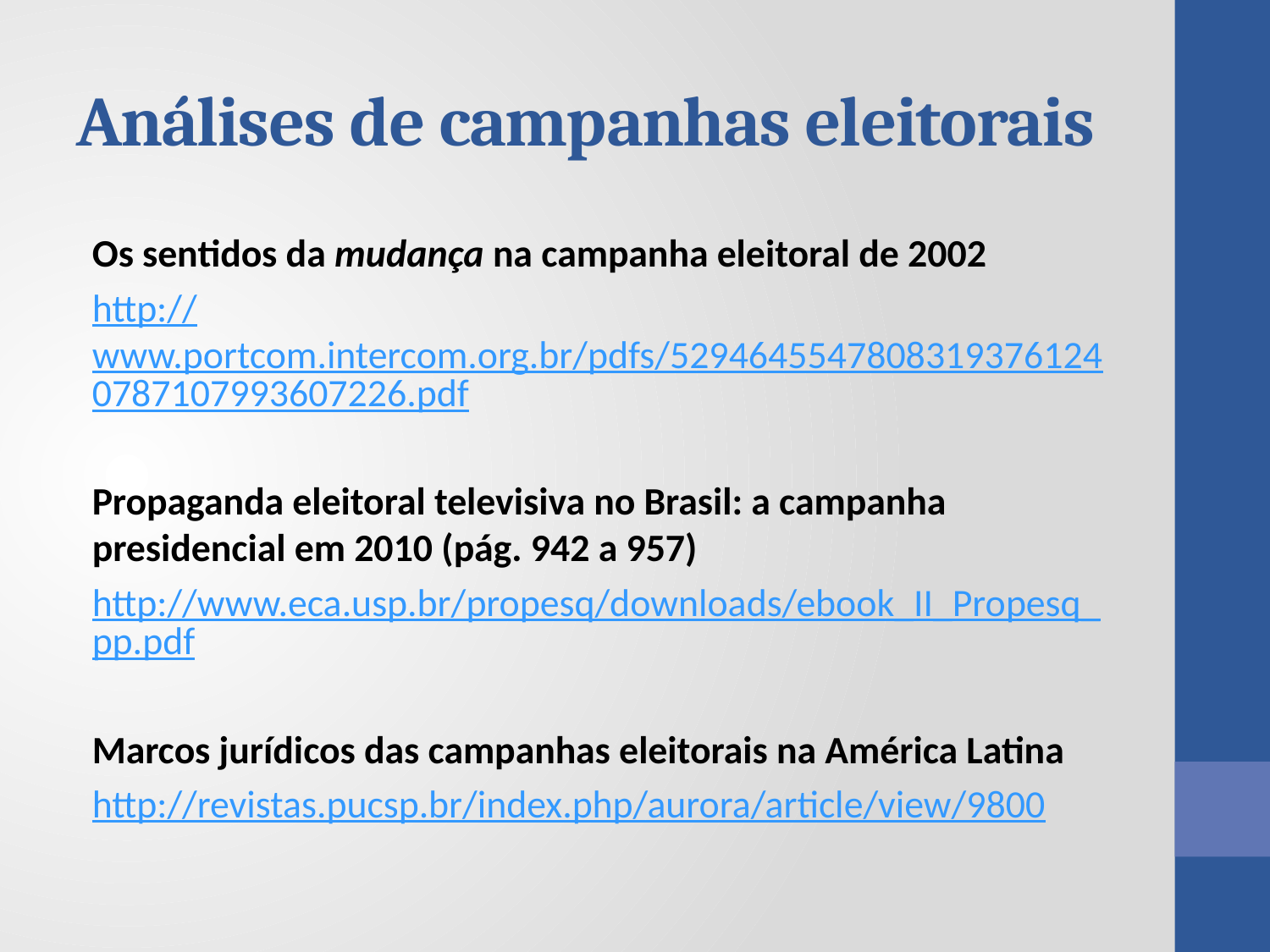

# Análises de campanhas eleitorais
Os sentidos da mudança na campanha eleitoral de 2002
http://www.portcom.intercom.org.br/pdfs/52946455478083193761240787107993607226.pdf

Propaganda eleitoral televisiva no Brasil: a campanha presidencial em 2010 (pág. 942 a 957)
http://www.eca.usp.br/propesq/downloads/ebook_II_Propesq_pp.pdf

Marcos jurídicos das campanhas eleitorais na América Latina
http://revistas.pucsp.br/index.php/aurora/article/view/9800